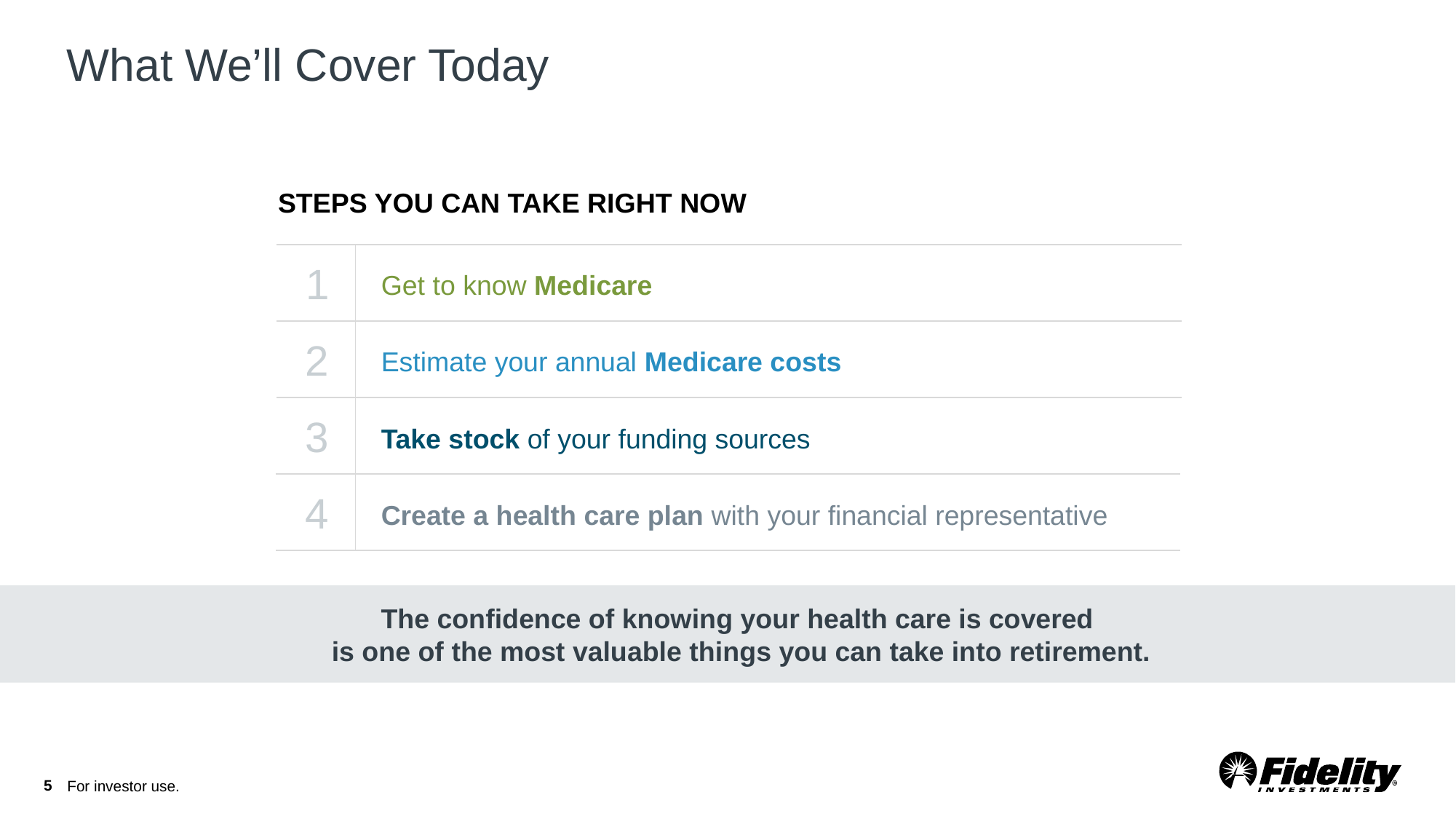

# What We’ll Cover Today
STEPS YOU CAN TAKE RIGHT NOW
1
2
3
4
Get to know Medicare
Estimate your annual Medicare costs
Take stock of your funding sources
Create a health care plan with your financial representative
The confidence of knowing your health care is covered
is one of the most valuable things you can take into retirement.
5
For investor use.